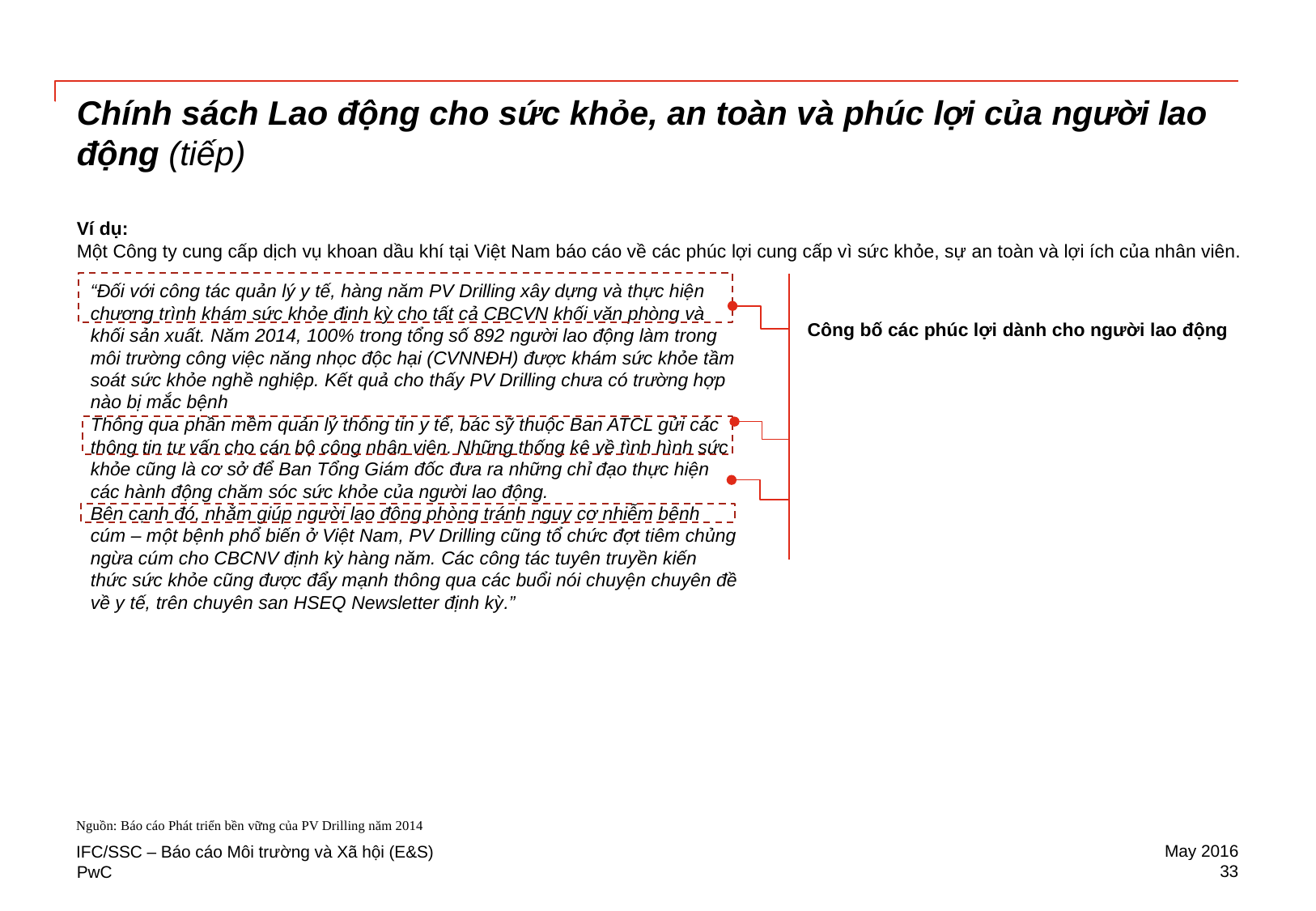

# Chính sách Lao động cho sức khỏe, an toàn và phúc lợi của người lao động (tiếp)
Ví dụ:
Một Công ty cung cấp dịch vụ khoan dầu khí tại Việt Nam báo cáo về các phúc lợi cung cấp vì sức khỏe, sự an toàn và lợi ích của nhân viên.
“Đối với công tác quản lý y tế, hàng năm PV Drilling xây dựng và thực hiện chương trình khám sức khỏe định kỳ cho tất cả CBCVN khối văn phòng và khối sản xuất. Năm 2014, 100% trong tổng số 892 người lao động làm trong môi trường công việc năng nhọc độc hại (CVNNĐH) được khám sức khỏe tầm soát sức khỏe nghề nghiệp. Kết quả cho thấy PV Drilling chưa có trường hợp nào bị mắc bệnh
Thông qua phần mềm quản lý thông tin y tế, bác sỹ thuộc Ban ATCL gửi các thông tin tư vấn cho cán bộ công nhân viên. Những thống kê về tình hình sức khỏe cũng là cơ sở để Ban Tổng Giám đốc đưa ra những chỉ đạo thực hiện các hành động chăm sóc sức khỏe của người lao động.
Bên cạnh đó, nhằm giúp người lao động phòng tránh nguy cơ nhiễm bệnh cúm – một bệnh phổ biến ở Việt Nam, PV Drilling cũng tổ chức đợt tiêm chủng ngừa cúm cho CBCNV định kỳ hàng năm. Các công tác tuyên truyền kiến thức sức khỏe cũng được đẩy mạnh thông qua các buổi nói chuyện chuyên đề về y tế, trên chuyên san HSEQ Newsletter định kỳ.”

Công bố các phúc lợi dành cho người lao động

Nguồn: Báo cáo Phát triển bền vững của PV Drilling năm 2014
April 2016
May 2016
IFC/SSC – Báo cáo Môi trường và Xã hội (E&S)
33
33
PwC